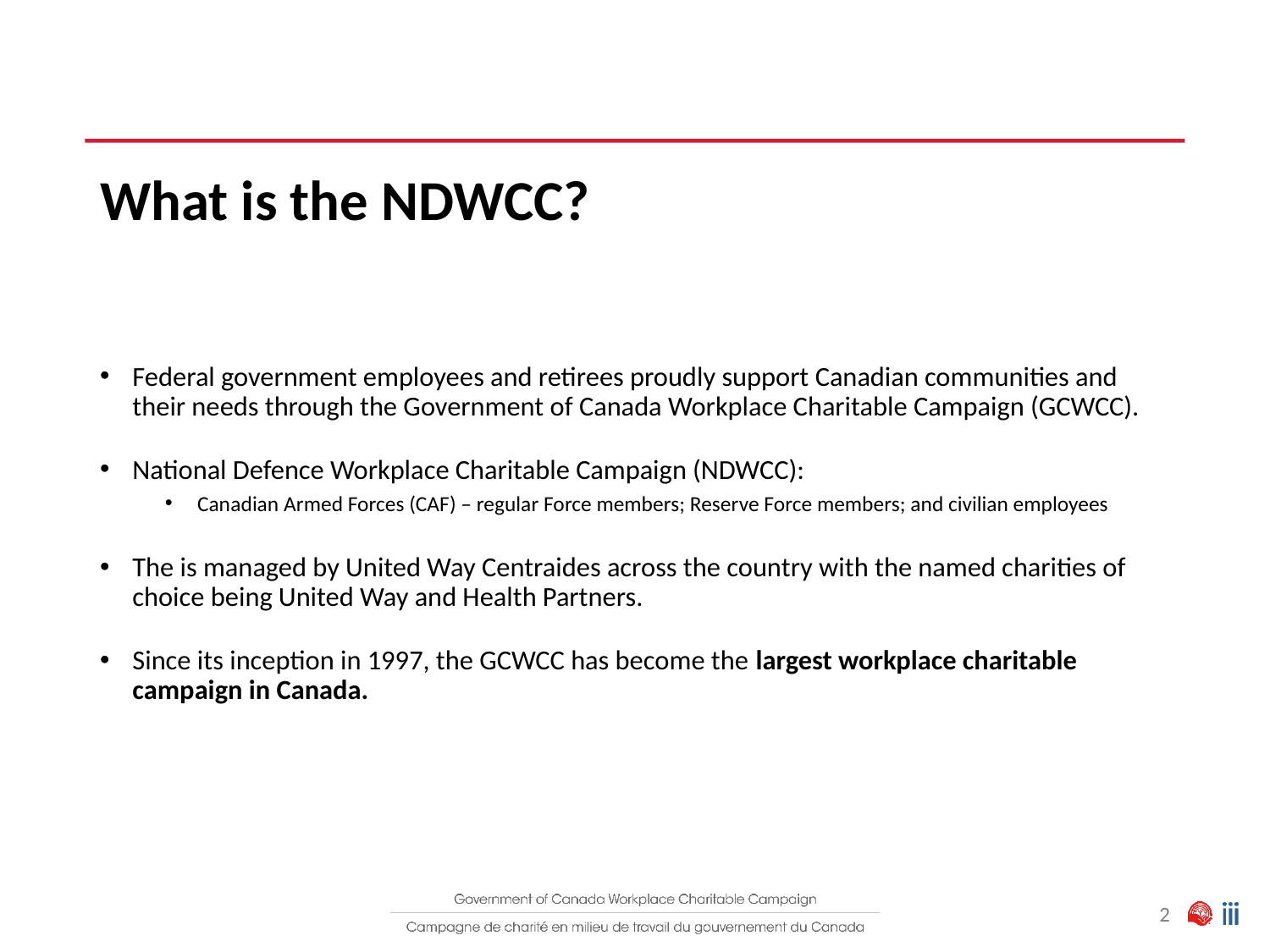

# What is the NDWCC?
Federal government employees and retirees proudly support Canadian communities and their needs through the Government of Canada Workplace Charitable Campaign (GCWCC).
National Defence Workplace Charitable Campaign (NDWCC):
Canadian Armed Forces (CAF) – regular Force members; Reserve Force members; and civilian employees
The is managed by United Way Centraides across the country with the named charities of choice being United Way and Health Partners.
Since its inception in 1997, the GCWCC has become the largest workplace charitable campaign in Canada.
2